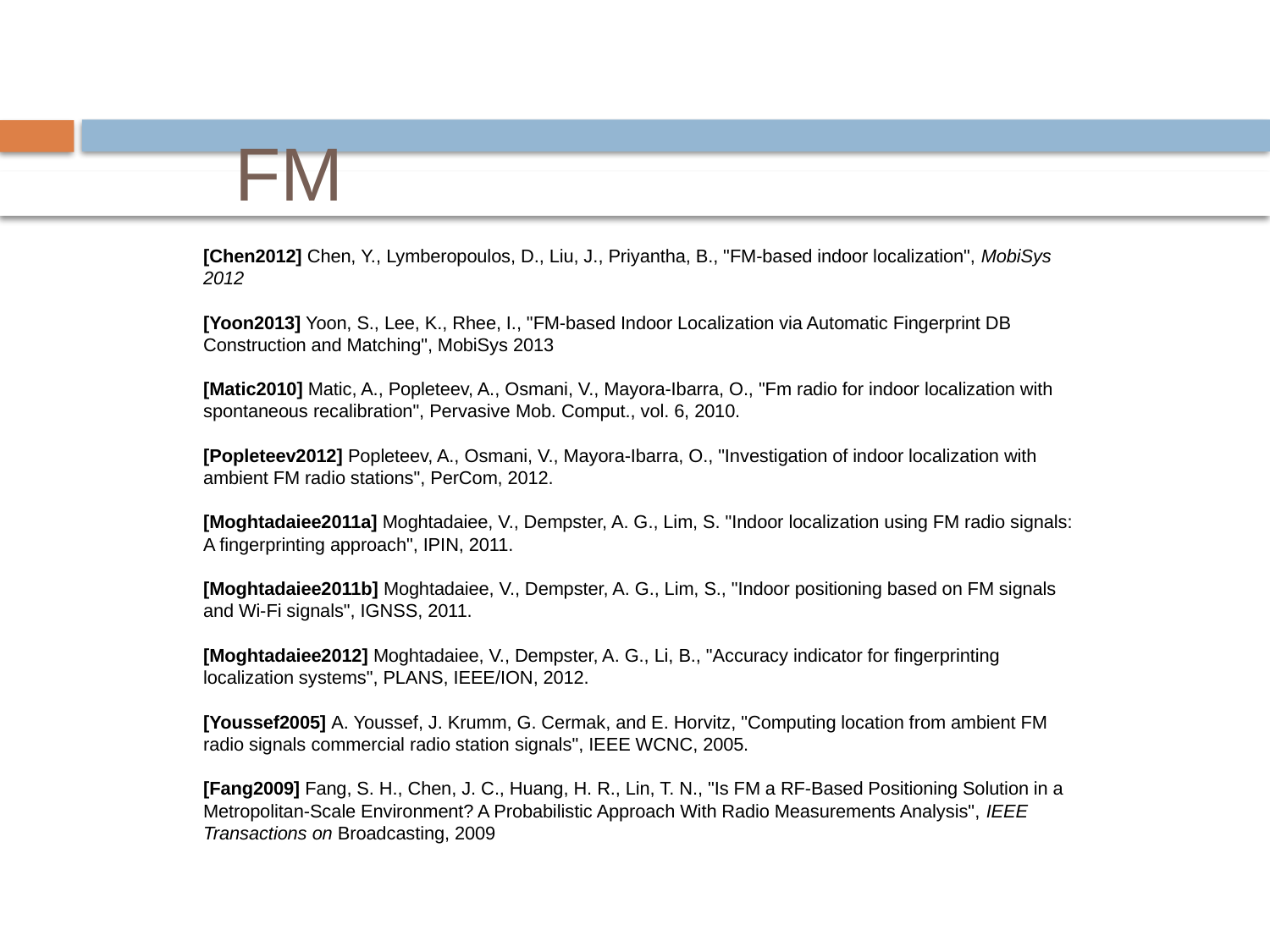

# FM

[Chen2012] Chen, Y., Lymberopoulos, D., Liu, J., Priyantha, B., "FM-based indoor localization", MobiSys 2012

[Yoon2013] Yoon, S., Lee, K., Rhee, I., "FM-based Indoor Localization via Automatic Fingerprint DB Construction and Matching", MobiSys 2013

[Matic2010] Matic, A., Popleteev, A., Osmani, V., Mayora-Ibarra, O., "Fm radio for indoor localization with spontaneous recalibration", Pervasive Mob. Comput., vol. 6, 2010.

[Popleteev2012] Popleteev, A., Osmani, V., Mayora-Ibarra, O., "Investigation of indoor localization with ambient FM radio stations", PerCom, 2012.

[Moghtadaiee2011a] Moghtadaiee, V., Dempster, A. G., Lim, S. "Indoor localization using FM radio signals: A fingerprinting approach", IPIN, 2011.

[Moghtadaiee2011b] Moghtadaiee, V., Dempster, A. G., Lim, S., "Indoor positioning based on FM signals and Wi-Fi signals", IGNSS, 2011.

[Moghtadaiee2012] Moghtadaiee, V., Dempster, A. G., Li, B., "Accuracy indicator for fingerprinting localization systems", PLANS, IEEE/ION, 2012.

[Youssef2005] A. Youssef, J. Krumm, G. Cermak, and E. Horvitz, "Computing location from ambient FM radio signals commercial radio station signals", IEEE WCNC, 2005.

[Fang2009] Fang, S. H., Chen, J. C., Huang, H. R., Lin, T. N., "Is FM a RF-Based Positioning Solution in a Metropolitan-Scale Environment? A Probabilistic Approach With Radio Measurements Analysis", IEEE Transactions on Broadcasting, 2009